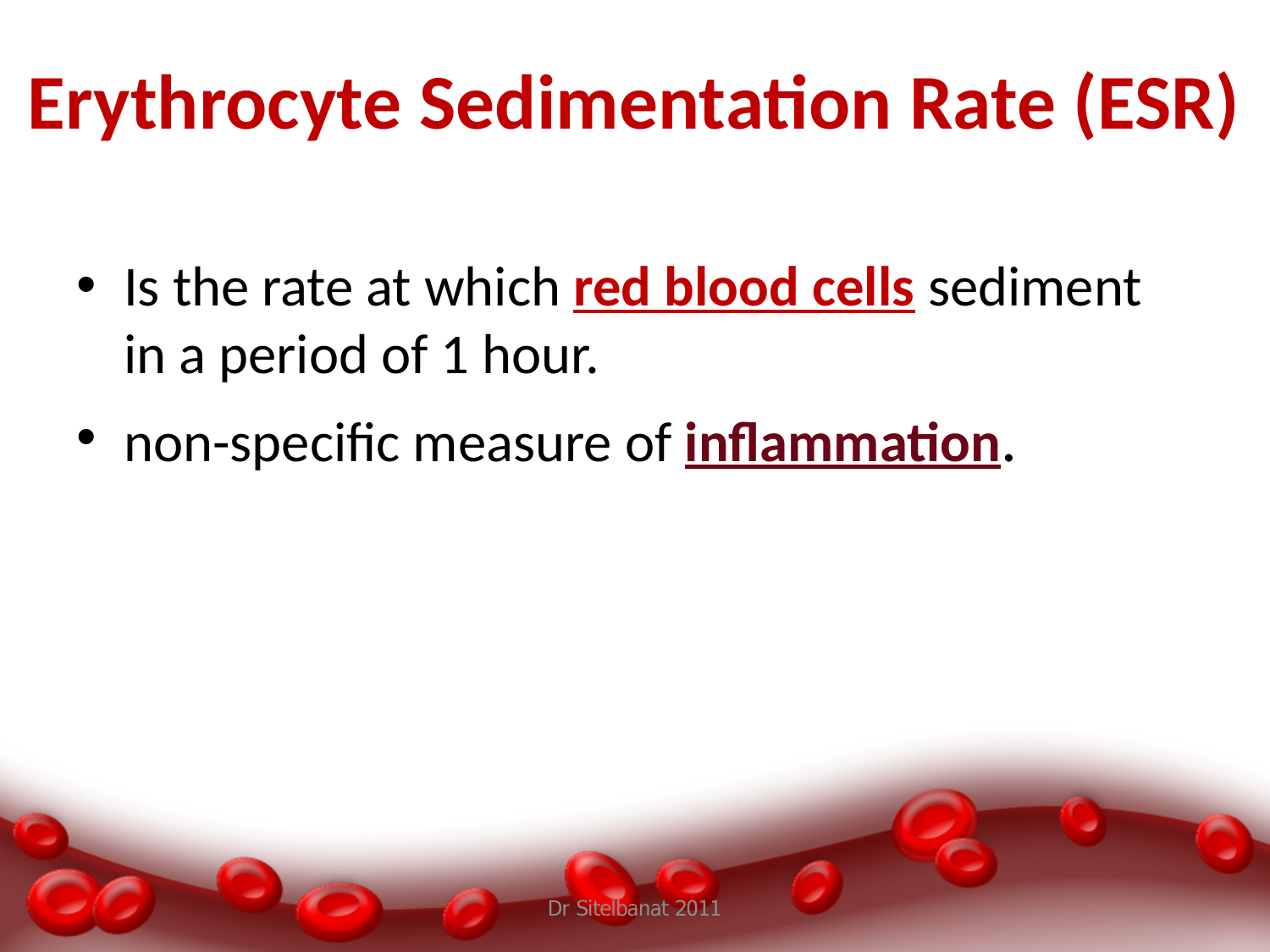

# Erythrocyte Sedimentation Rate (ESR)
Is the rate at which red blood cells sediment in a period of 1 hour.
non-specific measure of inflammation.
Dr Sitelbanat 2011